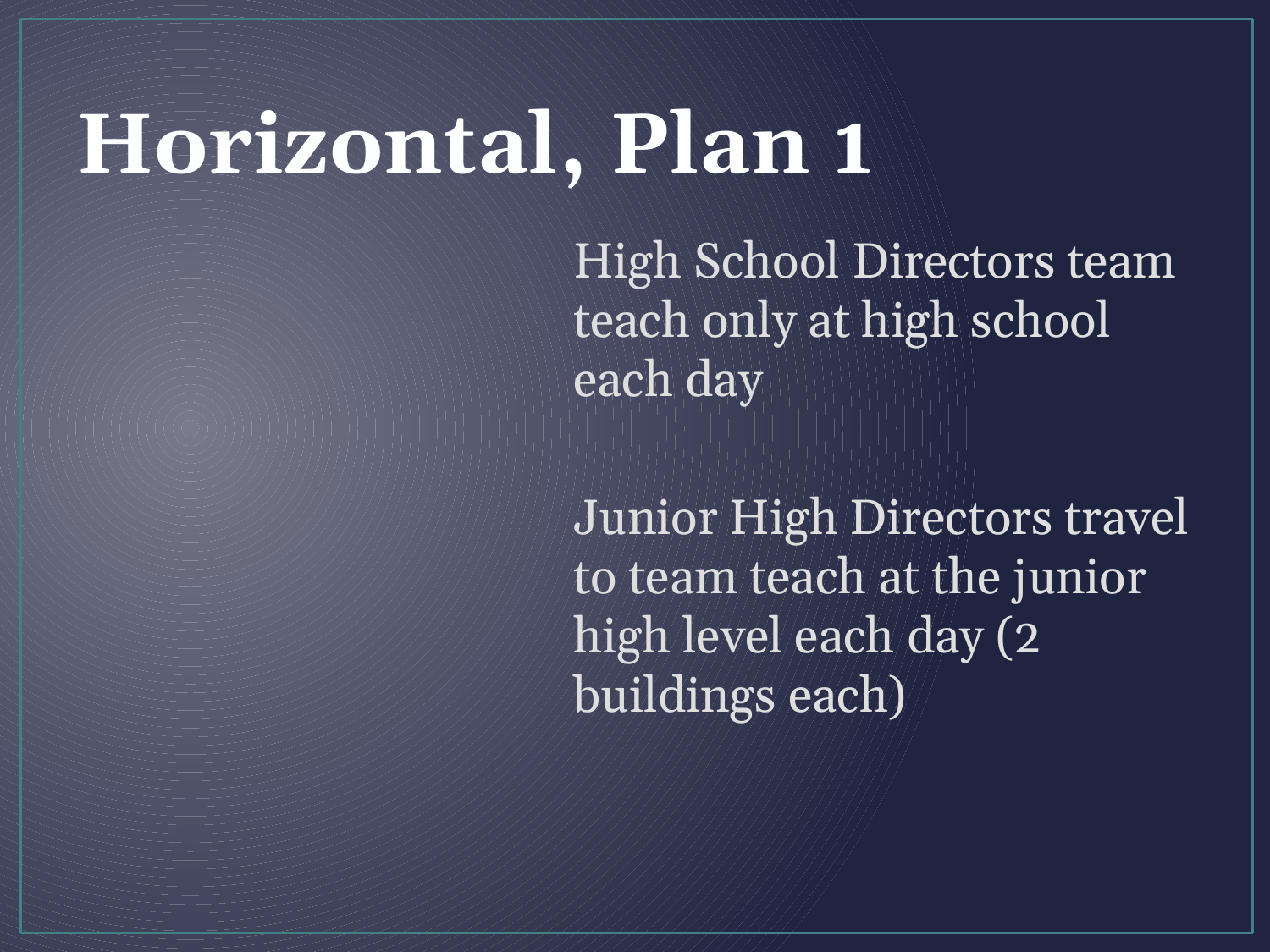

# Horizontal, Plan 1
High School Directors team teach only at high school each day

Junior High Directors travel to team teach at the junior high level each day (2 buildings each)